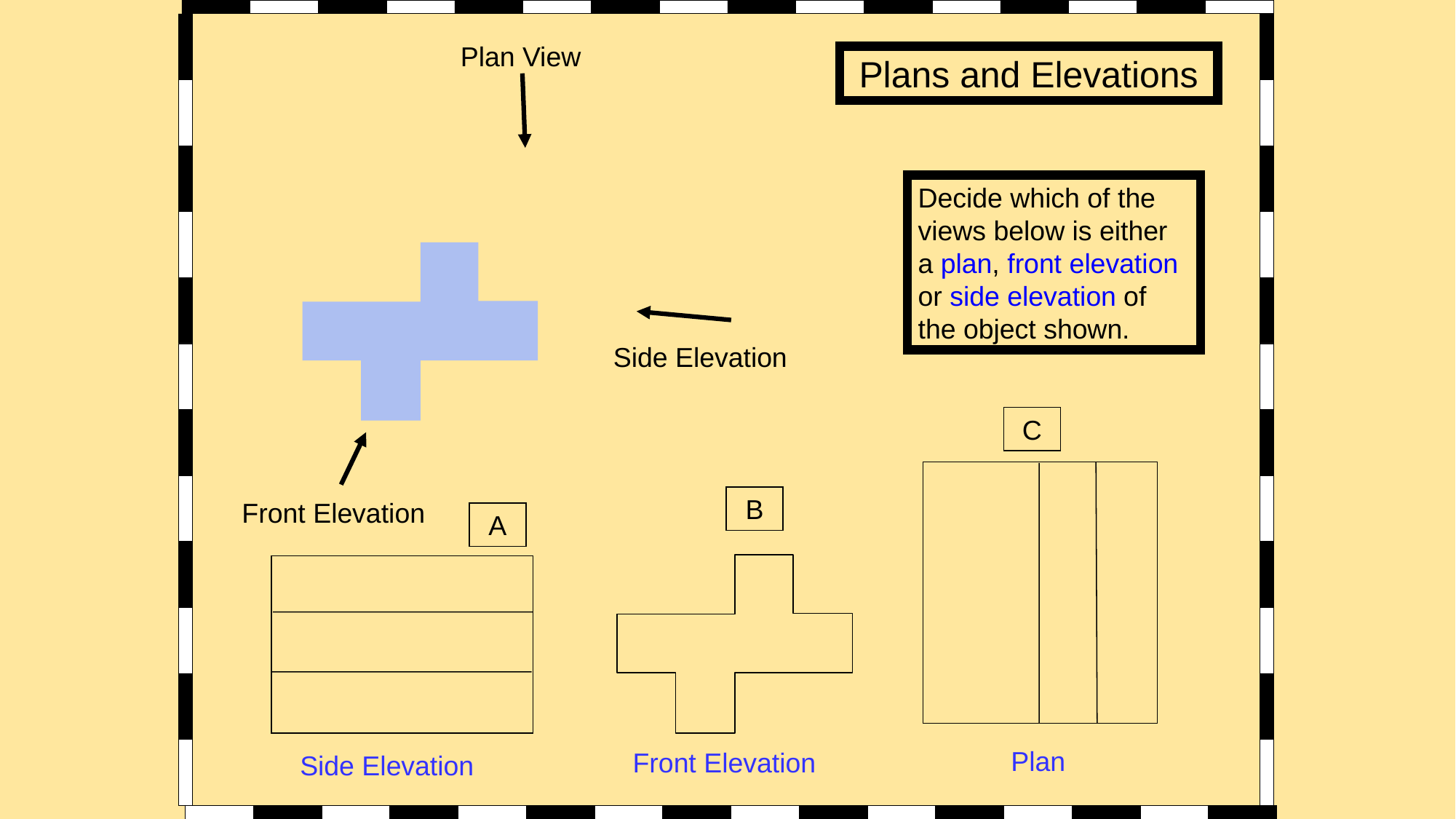

Plan View
Plans and Elevations

Decide which of the views below is either a plan, front elevation or side elevation of the object shown.

Side Elevation
C

B
Front Elevation
A

Plan
Front Elevation
Side Elevation